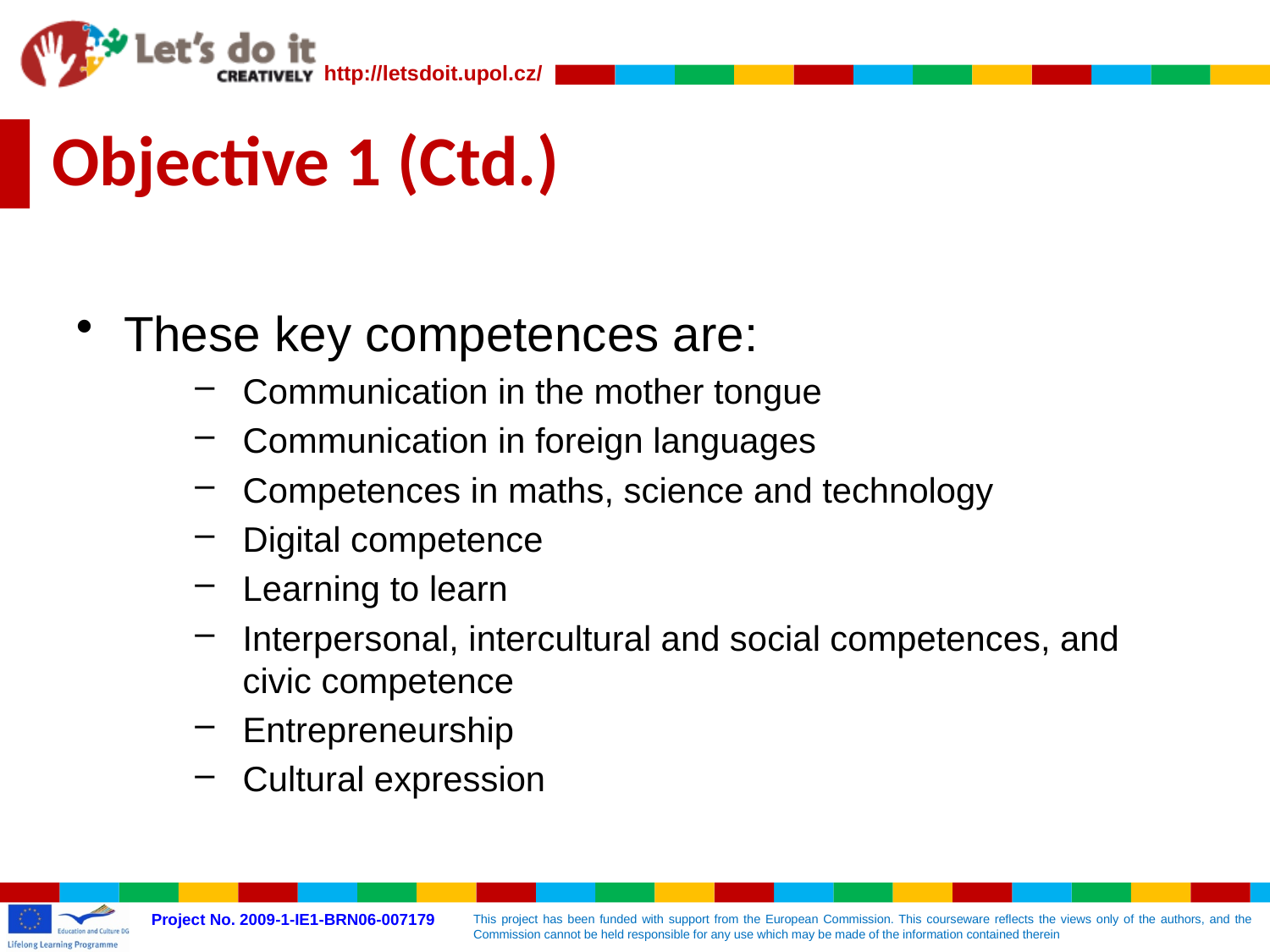

# Objective 1 (Ctd.)
These key competences are:
Communication in the mother tongue
Communication in foreign languages
Competences in maths, science and technology
Digital competence
Learning to learn
Interpersonal, intercultural and social competences, and civic competence
Entrepreneurship
Cultural expression